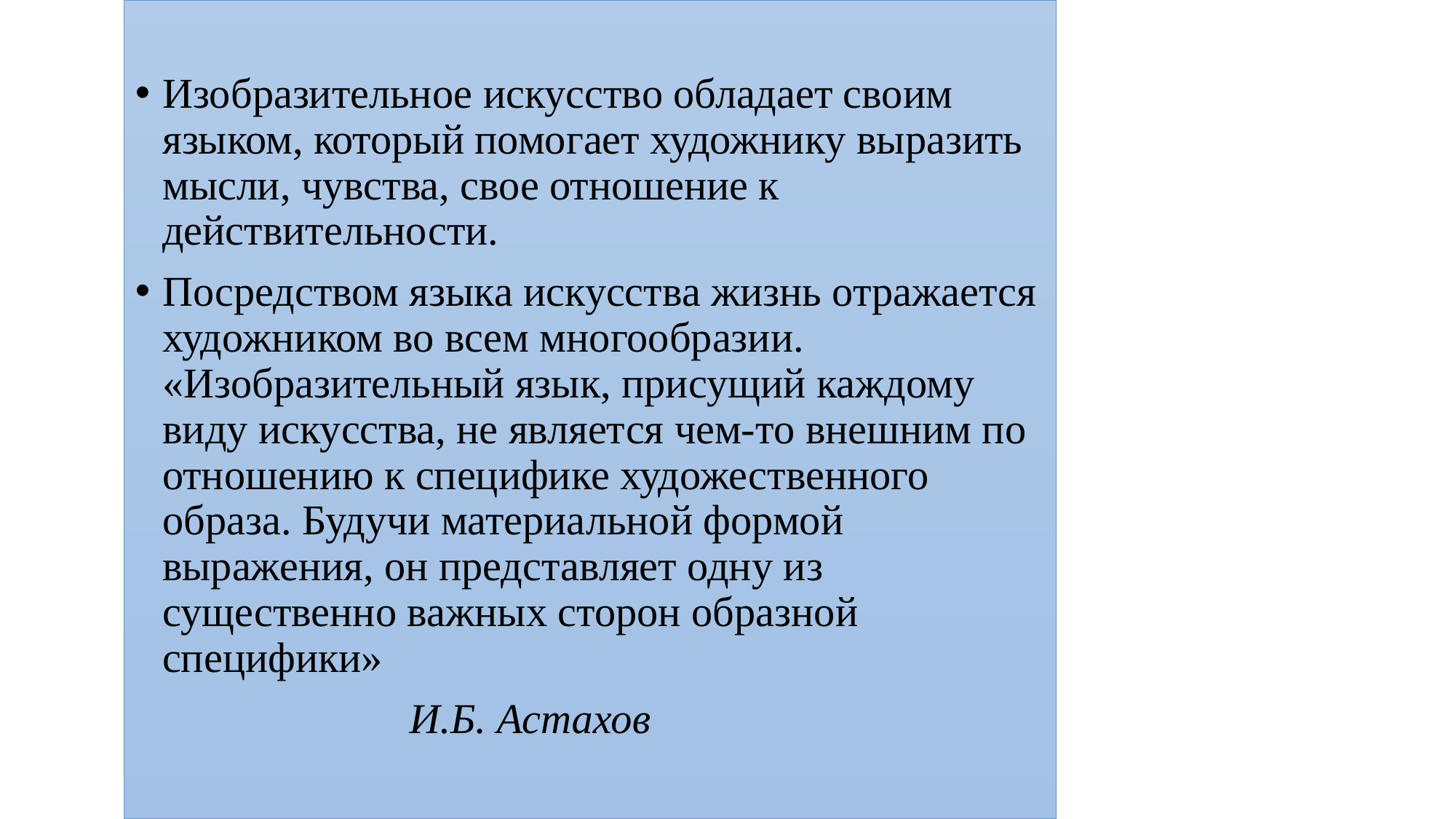

Изобразительное искусство обладает своим языком, который помогает художнику выразить мысли, чувства, свое отношение к действительности.
Посредством языка искусства жизнь отражается художником во всем многообразии. «Изобразительный язык, присущий каждому виду искусства, не является чем-то внешним по отношению к специфике художественного образа. Будучи материальной формой выражения, он представляет одну из существенно важных сторон образной специфики»
                          И.Б. Астахов